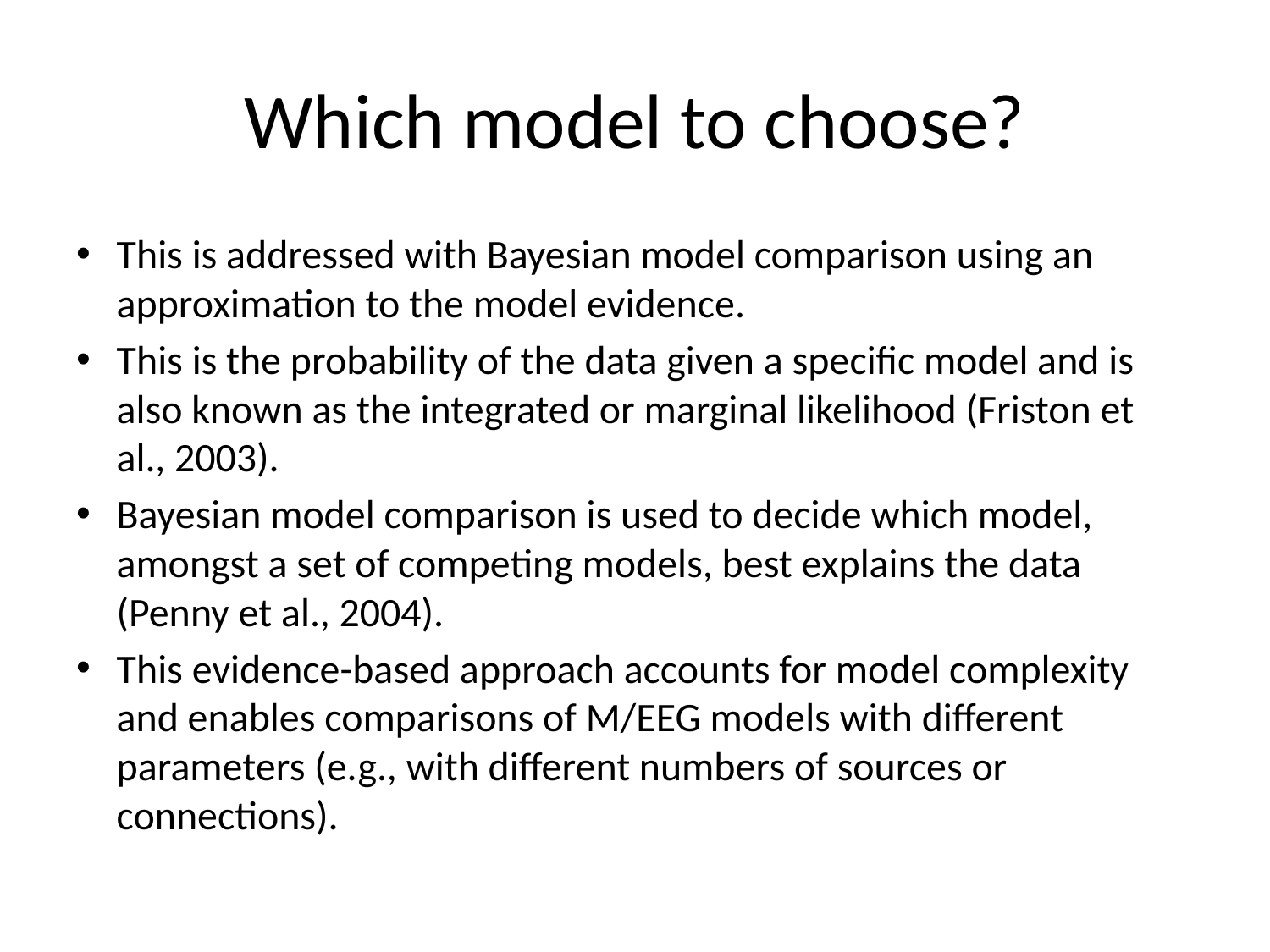

# Which model to choose?
This is addressed with Bayesian model comparison using an approximation to the model evidence.
This is the probability of the data given a specific model and is also known as the integrated or marginal likelihood (Friston et al., 2003).
Bayesian model comparison is used to decide which model, amongst a set of competing models, best explains the data (Penny et al., 2004).
This evidence-based approach accounts for model complexity and enables comparisons of M/EEG models with different parameters (e.g., with different numbers of sources or connections).